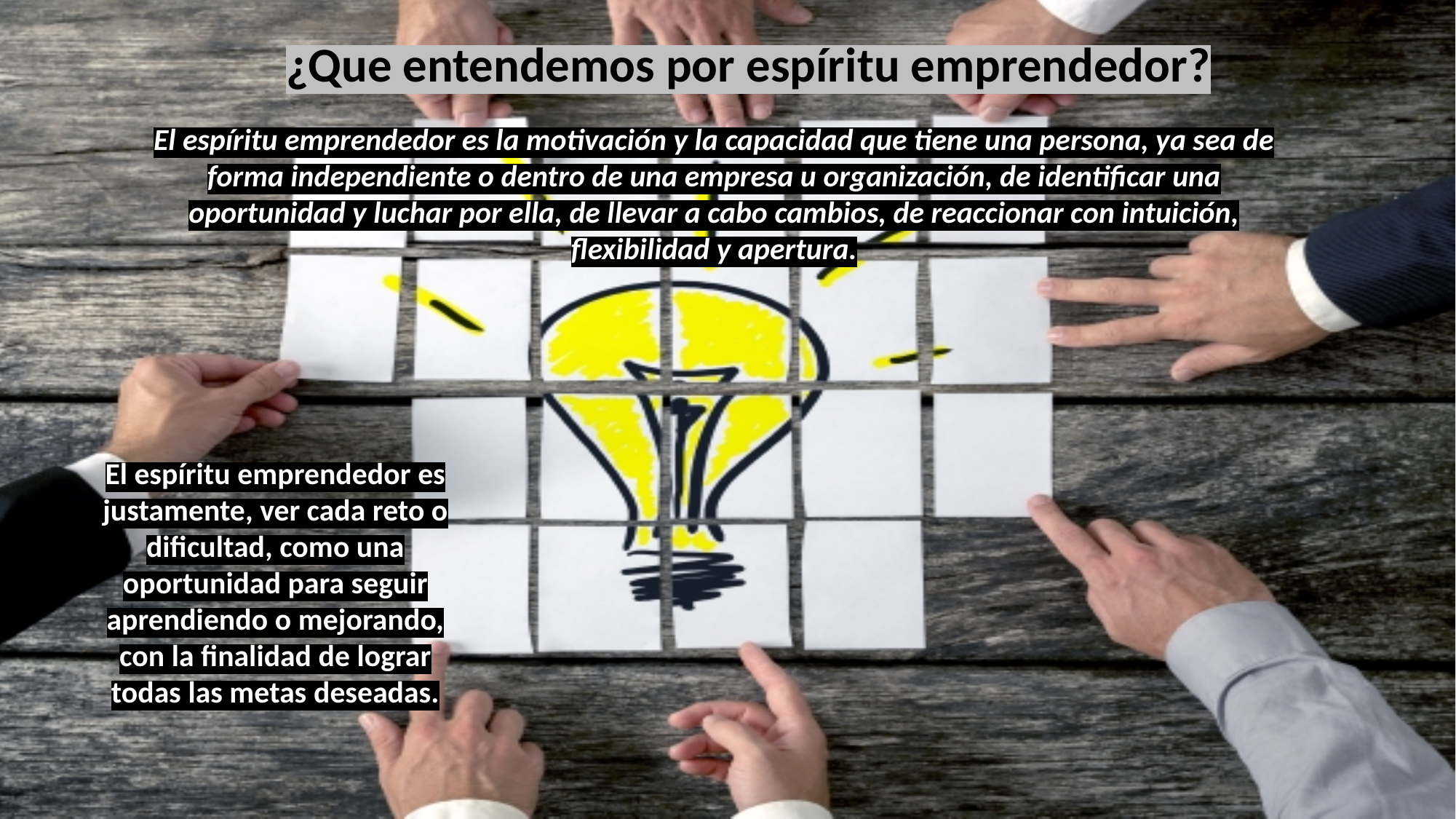

¿Que entendemos por espíritu emprendedor?
El espíritu emprendedor es la motivación y la capacidad que tiene una persona, ya sea de forma independiente o dentro de una empresa u organización, de identificar una oportunidad y luchar por ella, de llevar a cabo cambios, de reaccionar con intuición, flexibilidad y apertura.
El espíritu emprendedor es justamente, ver cada reto o dificultad, como una oportunidad para seguir aprendiendo o mejorando, con la finalidad de lograr todas las metas deseadas.